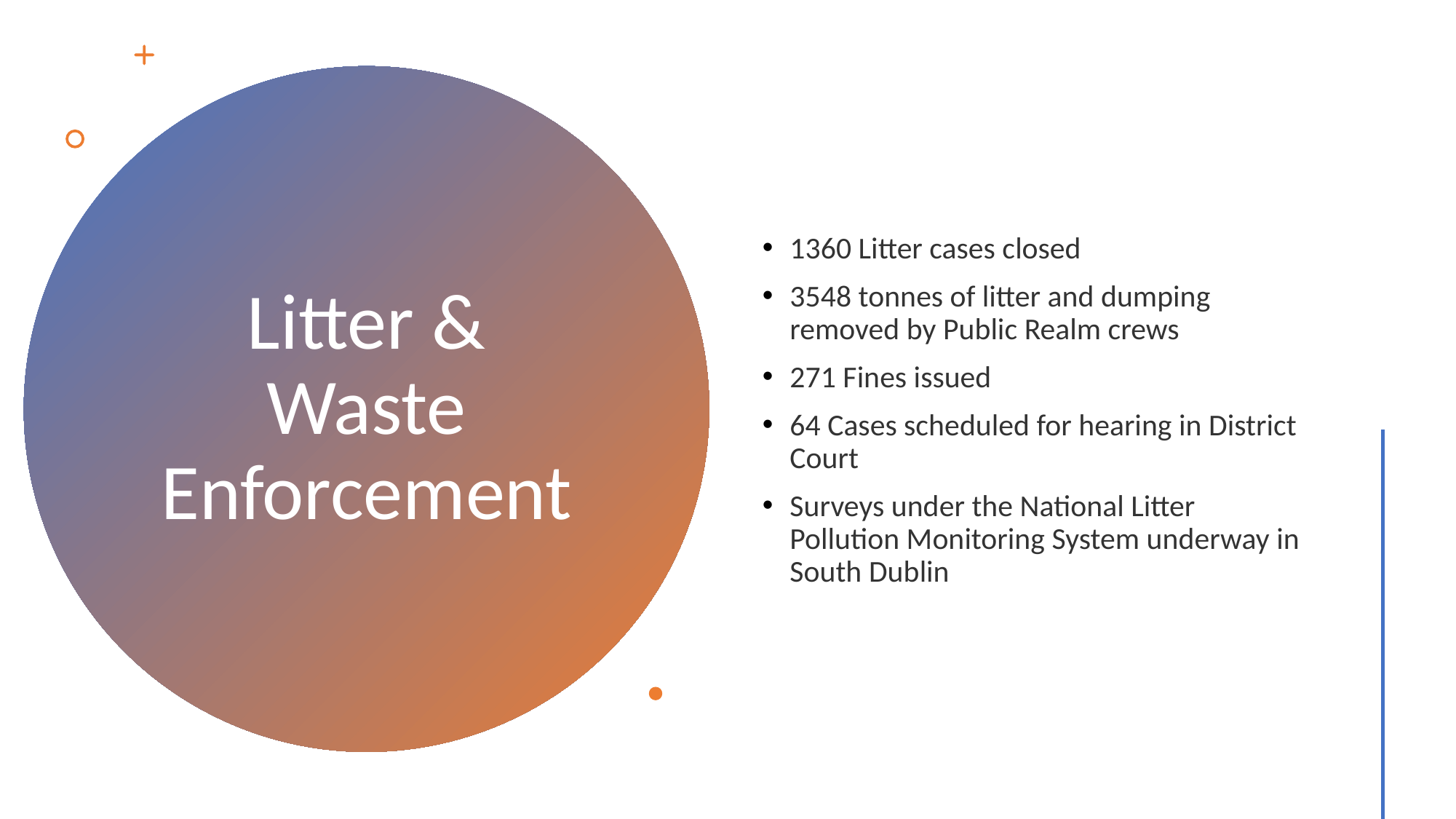

1360 Litter cases closed
3548 tonnes of litter and dumping removed by Public Realm crews
271 Fines issued
64 Cases scheduled for hearing in District Court
Surveys under the National Litter Pollution Monitoring System underway in South Dublin

# Litter & Waste Enforcement